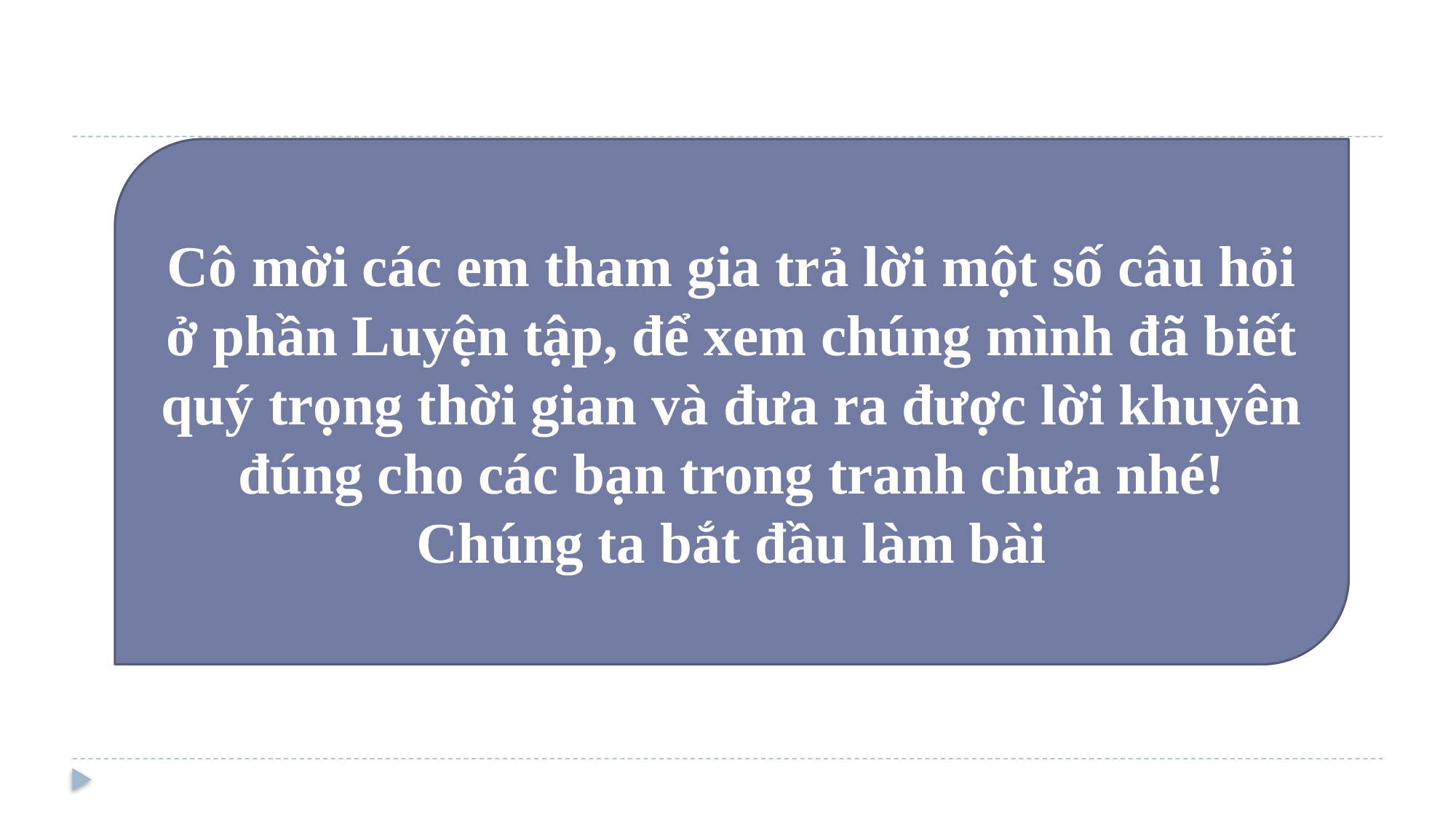

Cô mời các em tham gia trả lời một số câu hỏi ở phần Luyện tập, để xem chúng mình đã biết quý trọng thời gian và đưa ra được lời khuyên đúng cho các bạn trong tranh chưa nhé!
Chúng ta bắt đầu làm bài